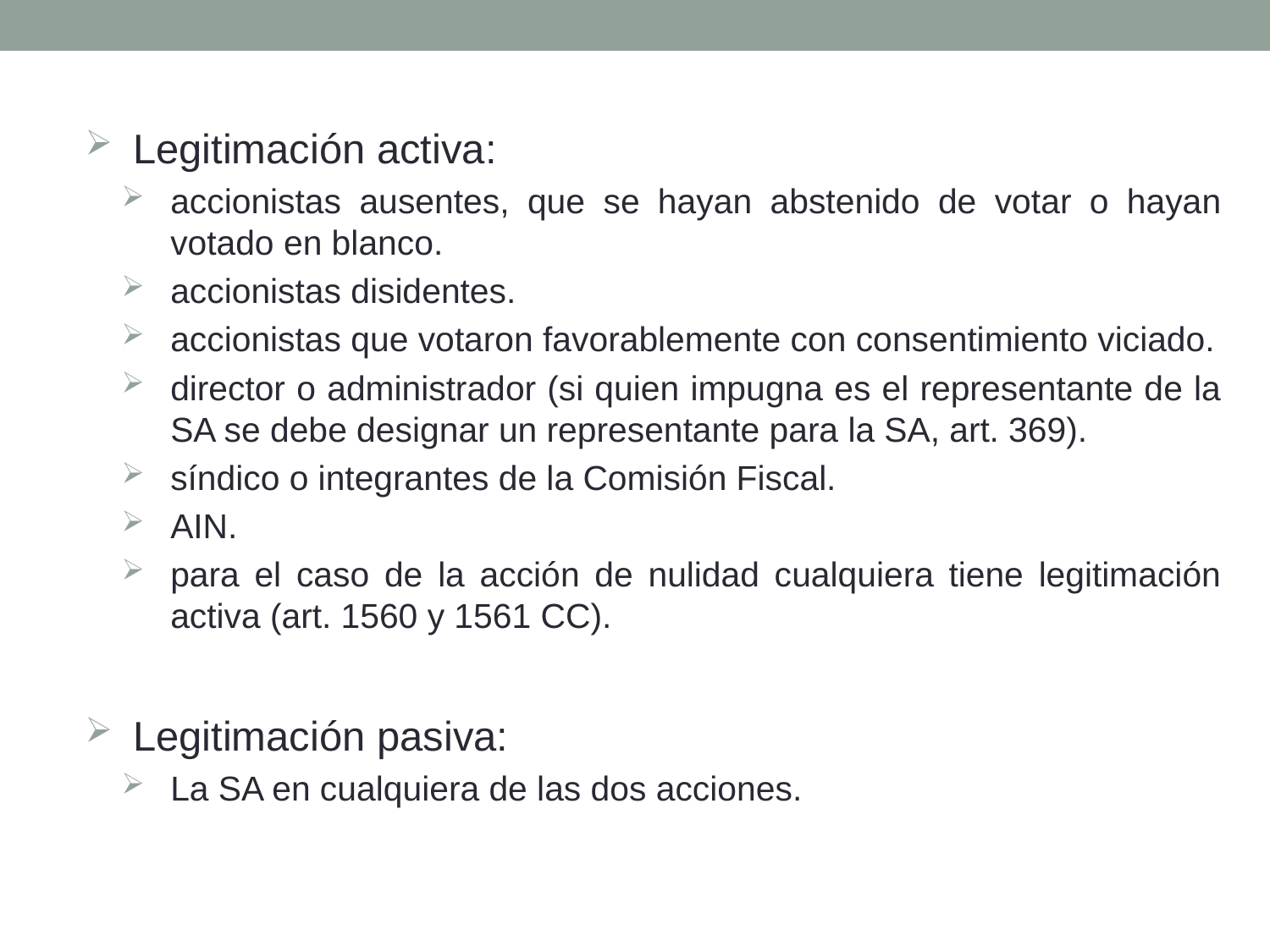

Legitimación activa:
accionistas ausentes, que se hayan abstenido de votar o hayan votado en blanco.
accionistas disidentes.
accionistas que votaron favorablemente con consentimiento viciado.
director o administrador (si quien impugna es el representante de la SA se debe designar un representante para la SA, art. 369).
síndico o integrantes de la Comisión Fiscal.
AIN.
para el caso de la acción de nulidad cualquiera tiene legitimación activa (art. 1560 y 1561 CC).

Legitimación pasiva:
La SA en cualquiera de las dos acciones.